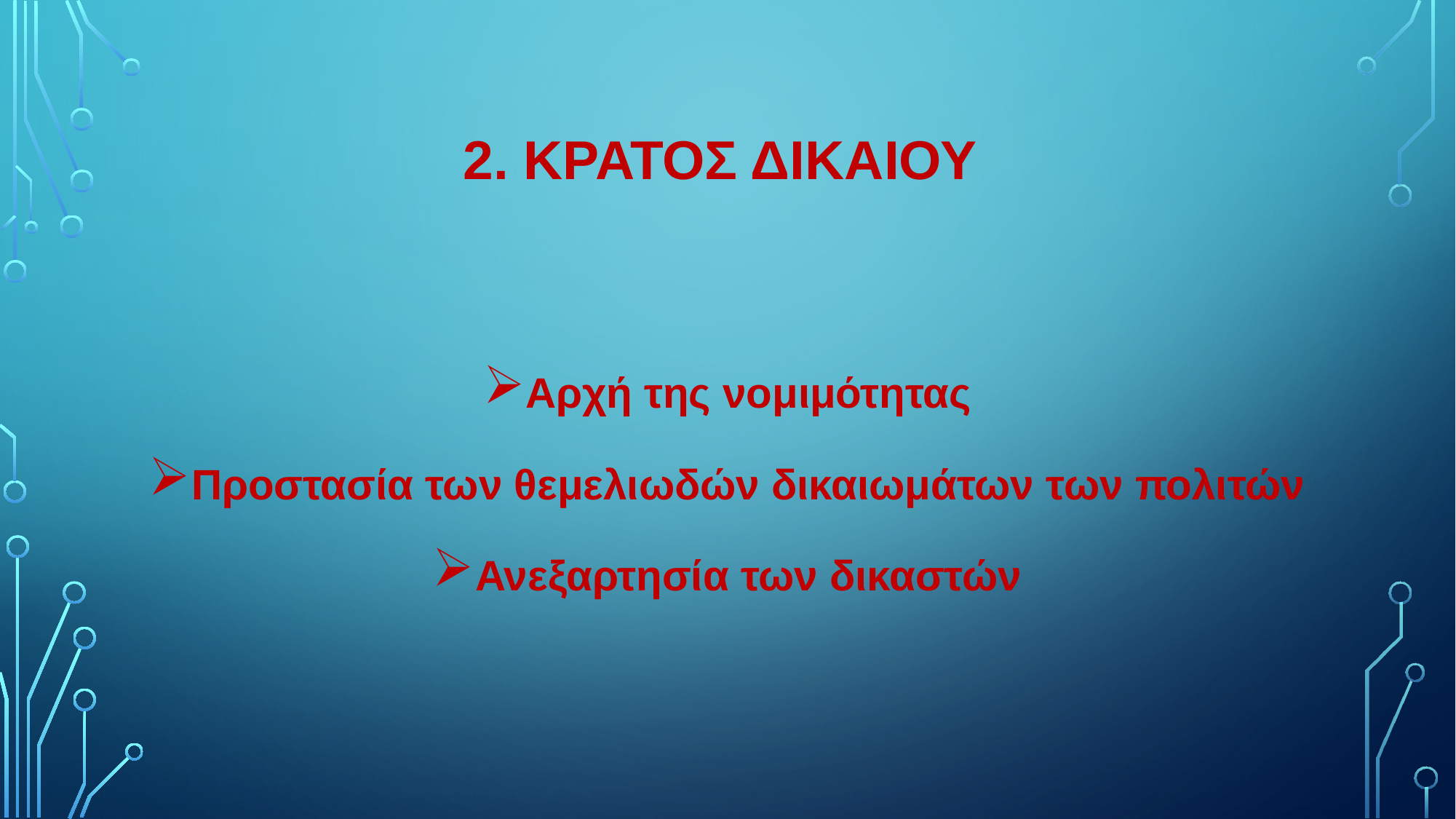

# 2. ΚΡΑΤΟΣ ΔΙΚΑΙΟΥ

Αρχή της νομιμότητας
Προστασία των θεμελιωδών δικαιωμάτων των πολιτών
Ανεξαρτησία των δικαστών